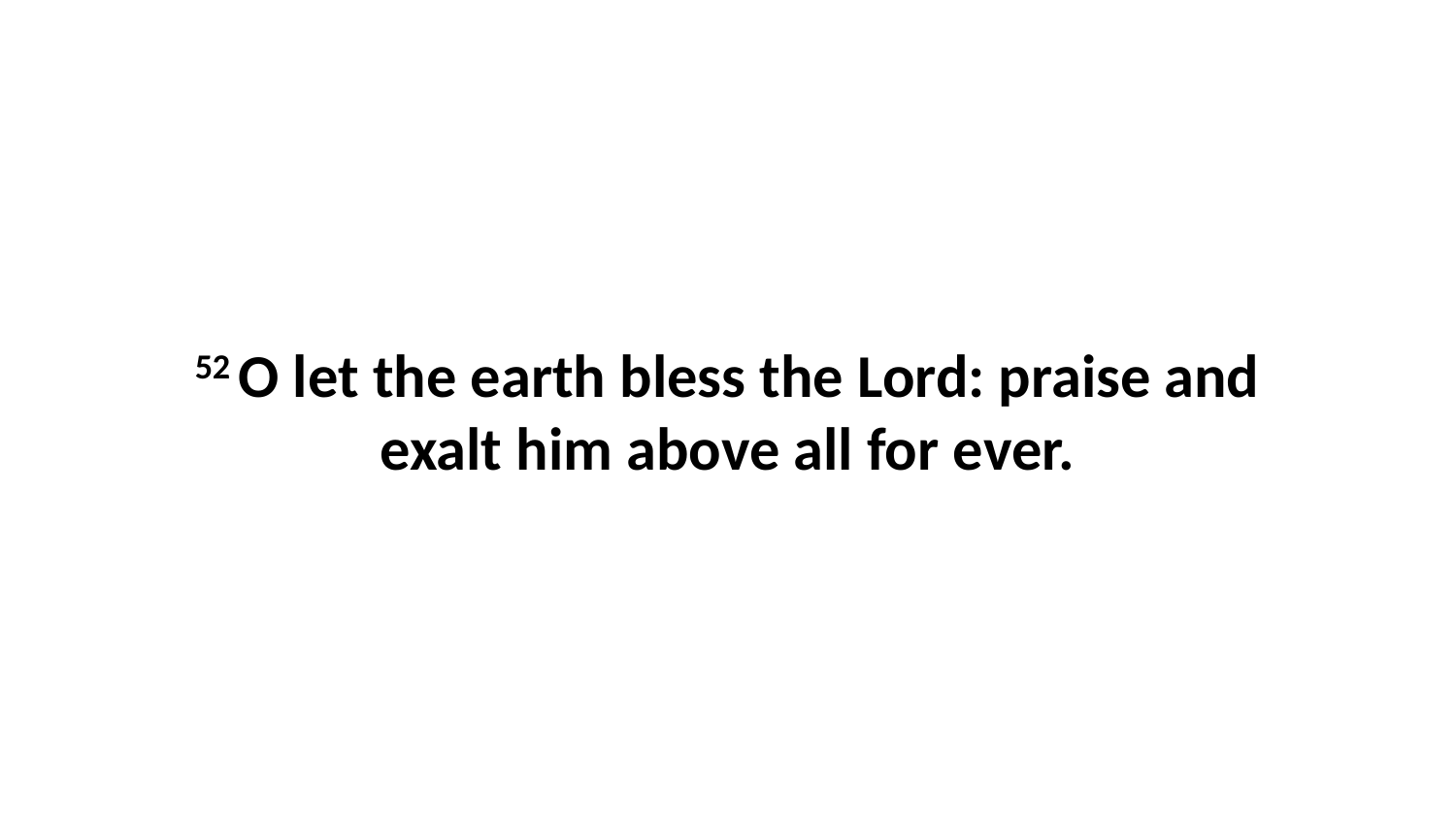

52 O let the earth bless the Lord: praise and exalt him above all for ever.